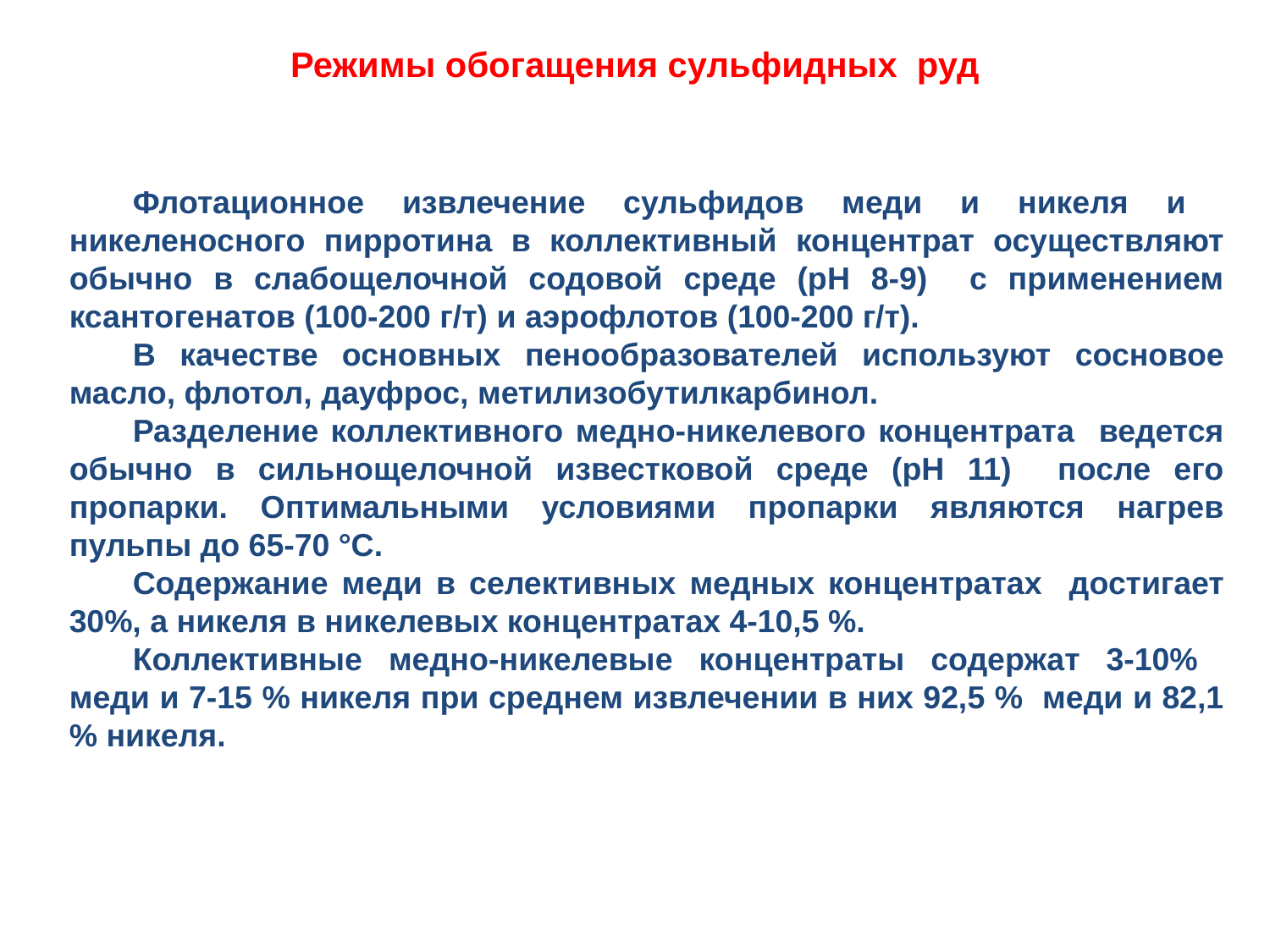

Режимы обогащения сульфидных  руд
Флотационное извлечение сульфидов меди и никеля и  никеленосного пирротина в коллективный концентрат осуществляют обычно в слабощелочной содовой среде (рН 8-9)  с применением ксантогенатов (100-200 г/т) и аэрофлотов (100-200 г/т).
В качестве основных пенообразователей используют сосновое масло, флотол, дауфрос, метилизобутилкарбинол.
Разделение коллективного медно-никелевого концентрата  ведется обычно в сильнощелочной известковой среде (рН 11)  после его пропарки. Оптимальными условиями пропарки являются нагрев пульпы до 65-70 °С.
Содержание меди в селективных медных концентратах  достигает 30%, а никеля в никелевых концентратах 4-10,5 %.
Коллективные медно-никелевые концентраты содержат 3-10%  меди и 7-15 % никеля при среднем извлечении в них 92,5 %  меди и 82,1 % никеля.